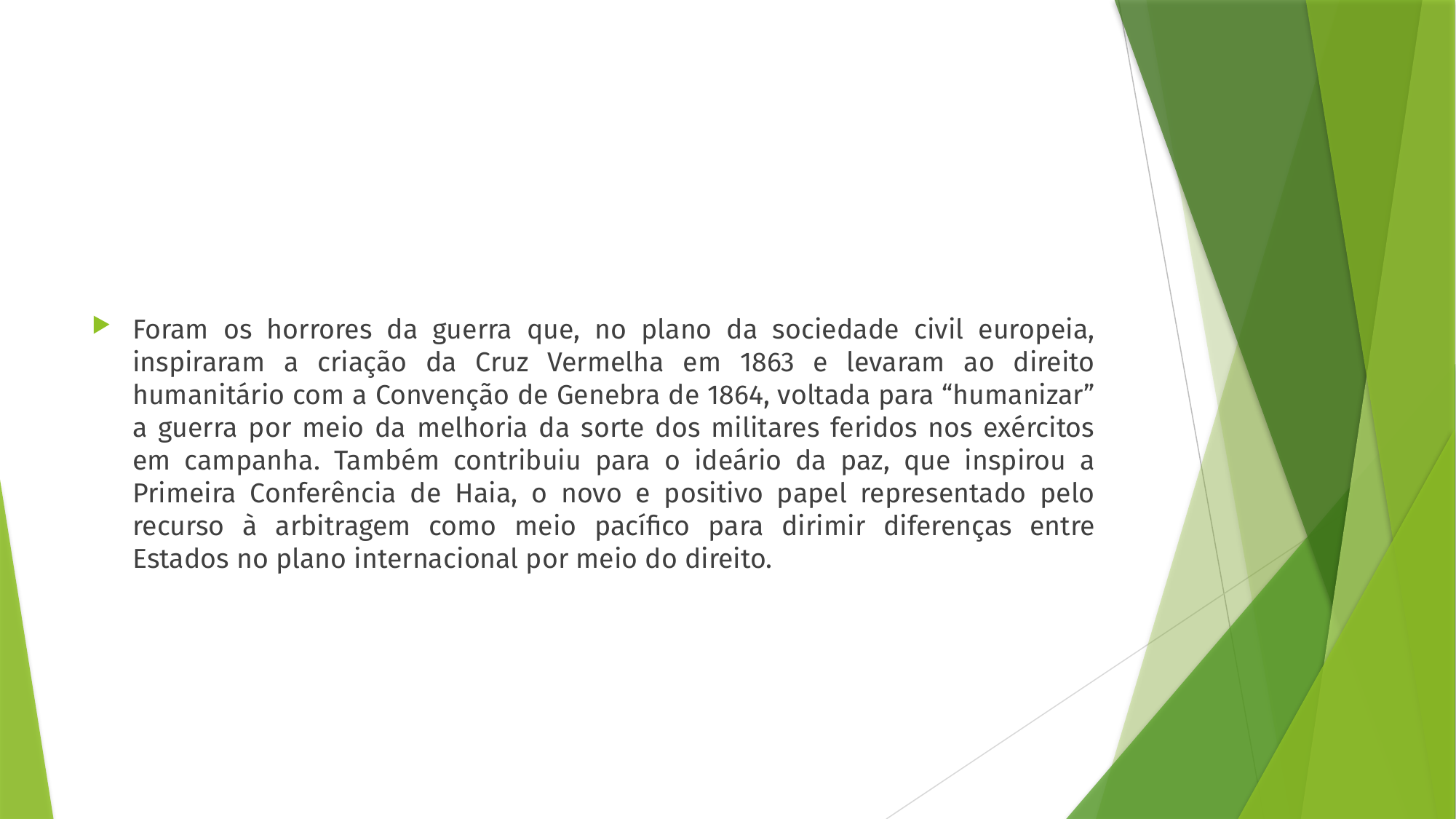

#

Foram os horrores da guerra que, no plano da sociedade civil europeia, inspiraram a criação da Cruz Vermelha em 1863 e levaram ao direito humanitário com a Convenção de Genebra de 1864, voltada para “humanizar” a guerra por meio da melhoria da sorte dos militares feridos nos exércitos em campanha. Também contribuiu para o ideário da paz, que inspirou a Primeira Conferência de Haia, o novo e positivo papel representado pelo recurso à arbitragem como meio pacífico para dirimir diferenças entre Estados no plano internacional por meio do direito.